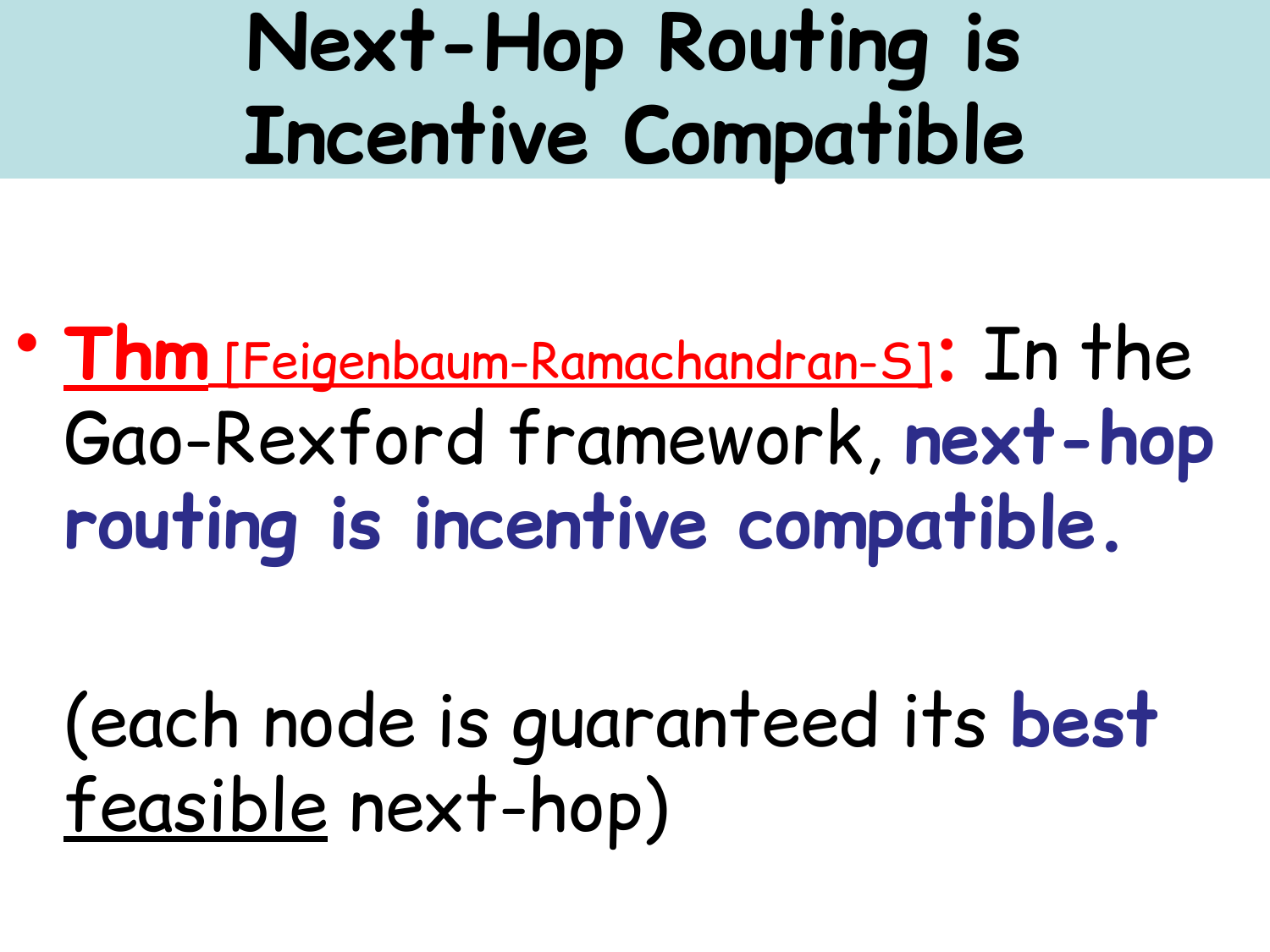

# Next-Hop Routing is Incentive Compatible
Thm [Feigenbaum-Ramachandran-S]: In the Gao-Rexford framework, next-hop routing is incentive compatible.

	(each node is guaranteed its best feasible next-hop)